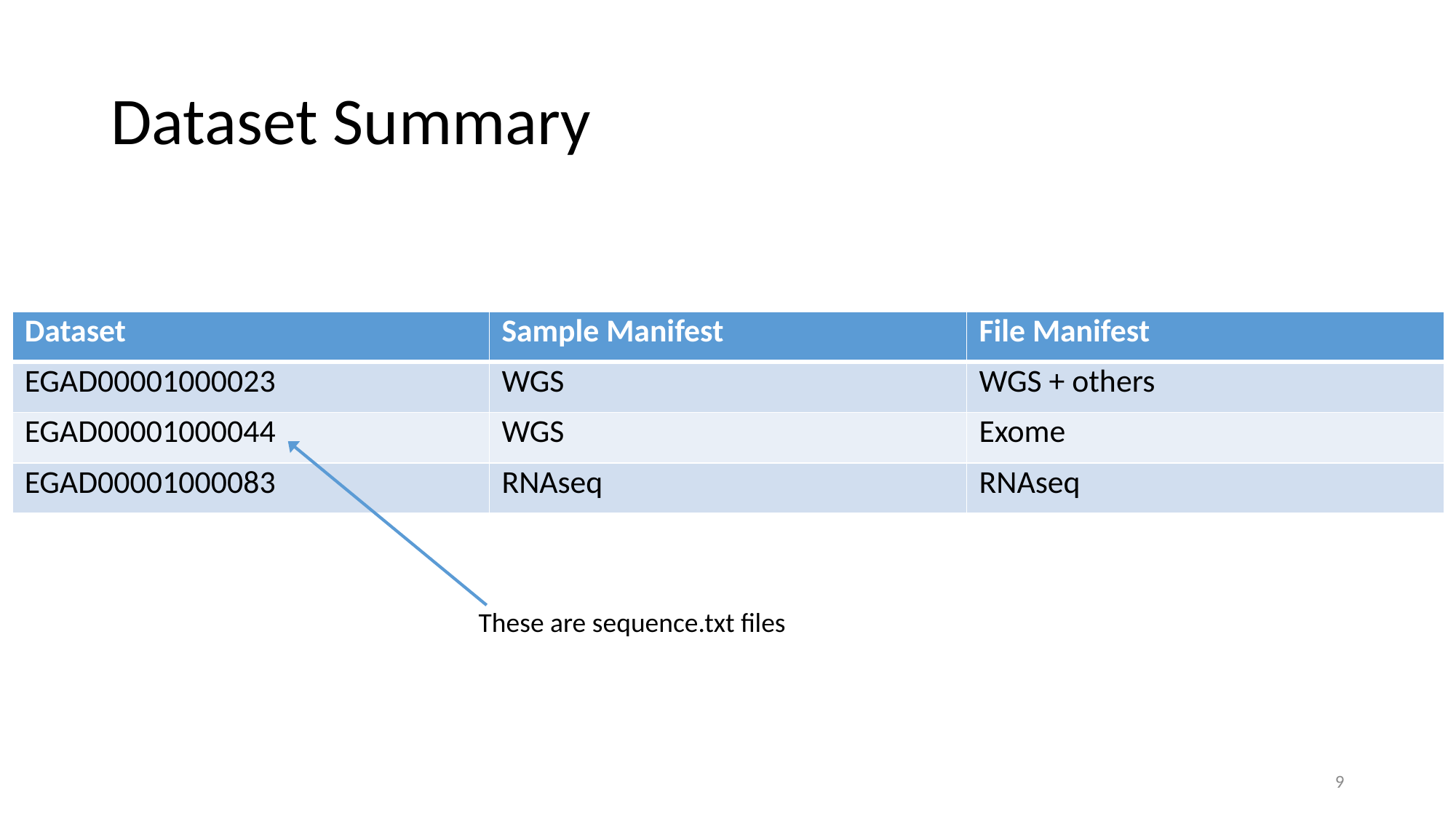

# Dataset Summary
| Dataset | Sample Manifest | File Manifest |
| --- | --- | --- |
| EGAD00001000023 | WGS | WGS + others |
| EGAD00001000044 | WGS | Exome |
| EGAD00001000083 | RNAseq | RNAseq |
These are sequence.txt files
9